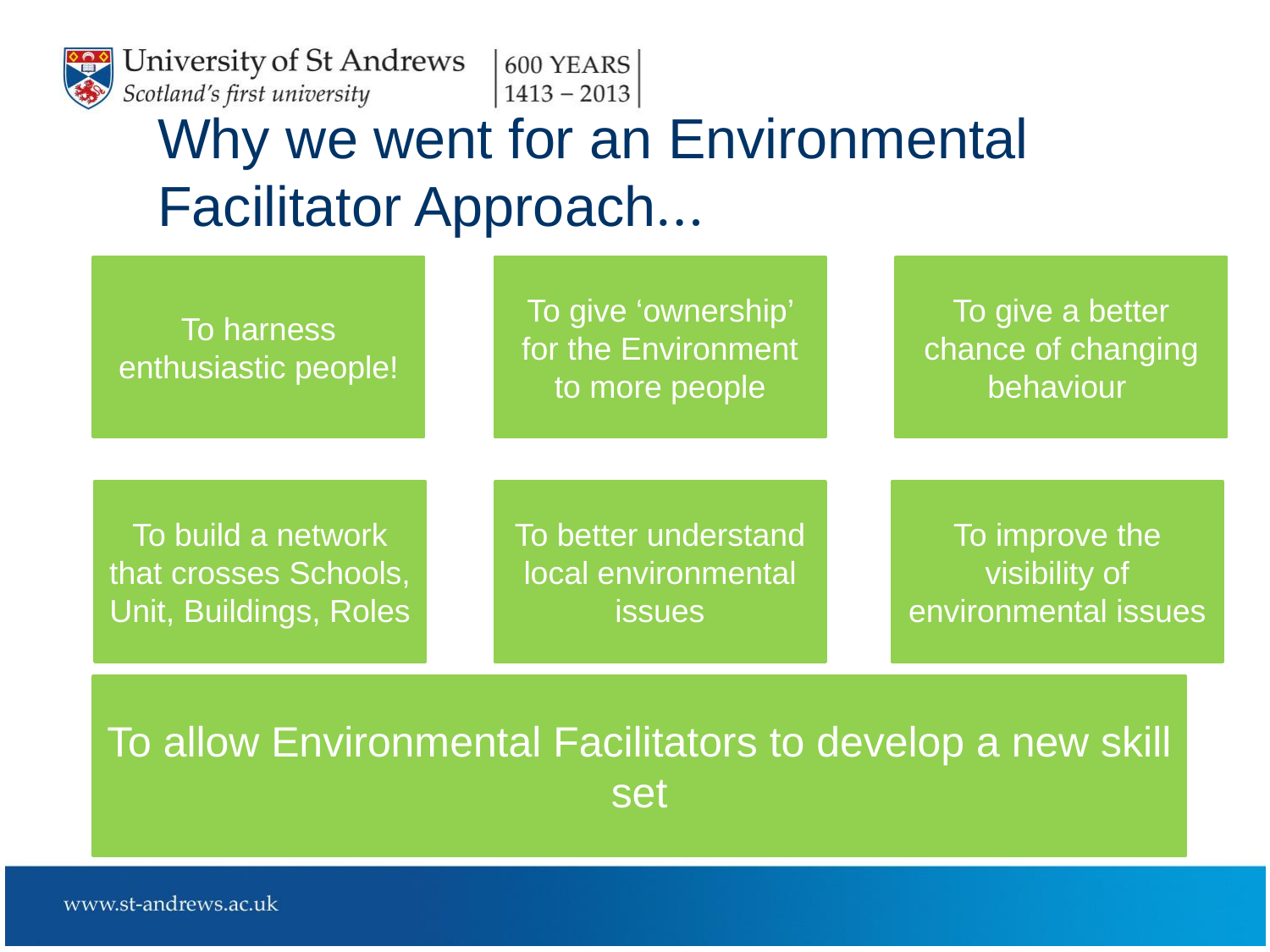

# Why we went for an Environmental Facilitator Approach…
To harness enthusiastic people!
To give ‘ownership’ for the Environment to more people
To give a better chance of changing behaviour
To build a network that crosses Schools, Unit, Buildings, Roles
To improve the visibility of environmental issues
To better understand local environmental issues
To allow Environmental Facilitators to develop a new skill set